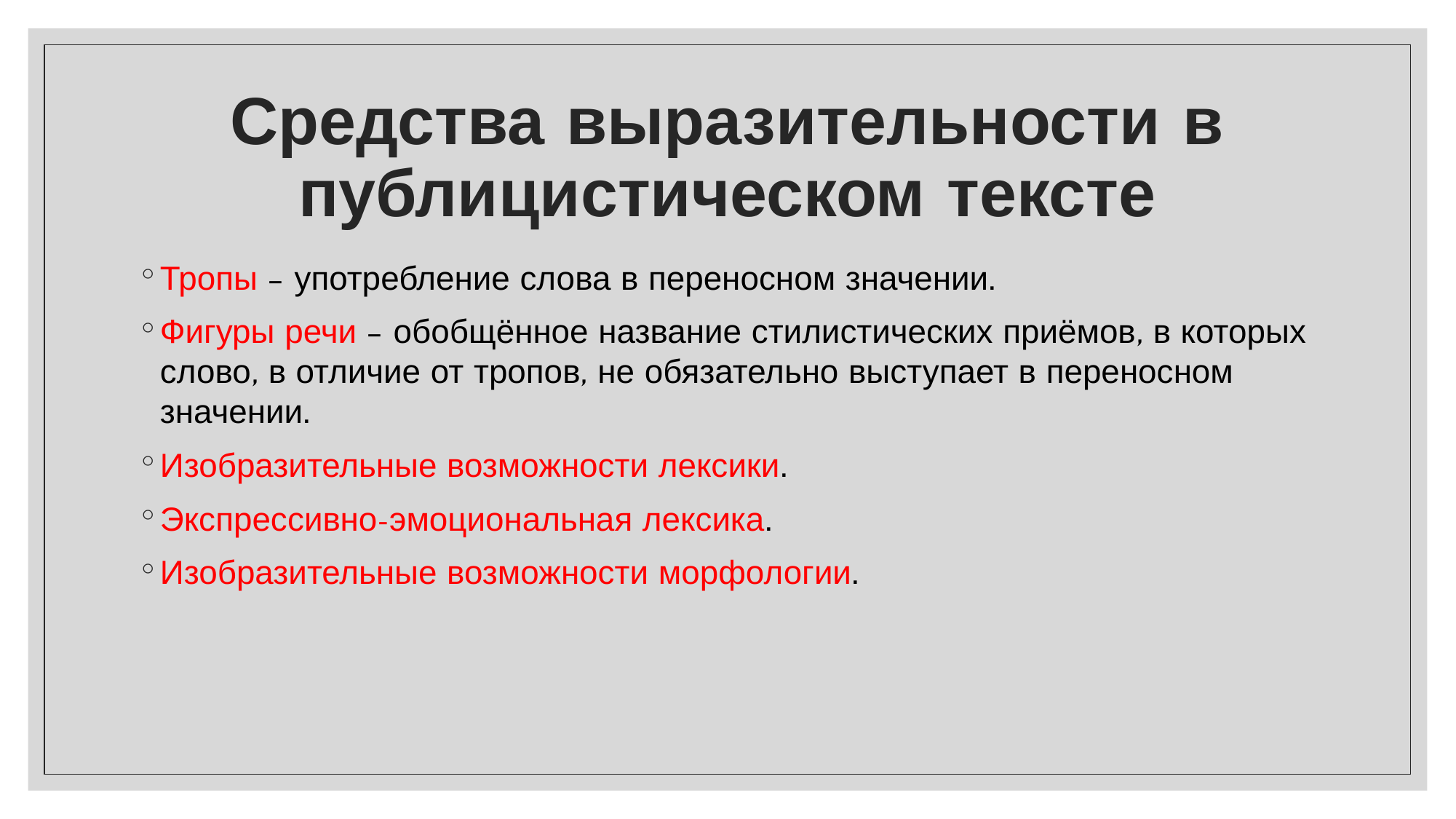

# Средства выразительности в публицистическом тексте
Тропы – употребление слова в переносном значении.
Фигуры речи – обобщённое название стилистических приёмов, в которых слово, в отличие от тропов, не обязательно выступает в переносном значении.
Изобразительные возможности лексики.
Экспрессивно-эмоциональная лексика.
Изобразительные возможности морфологии.